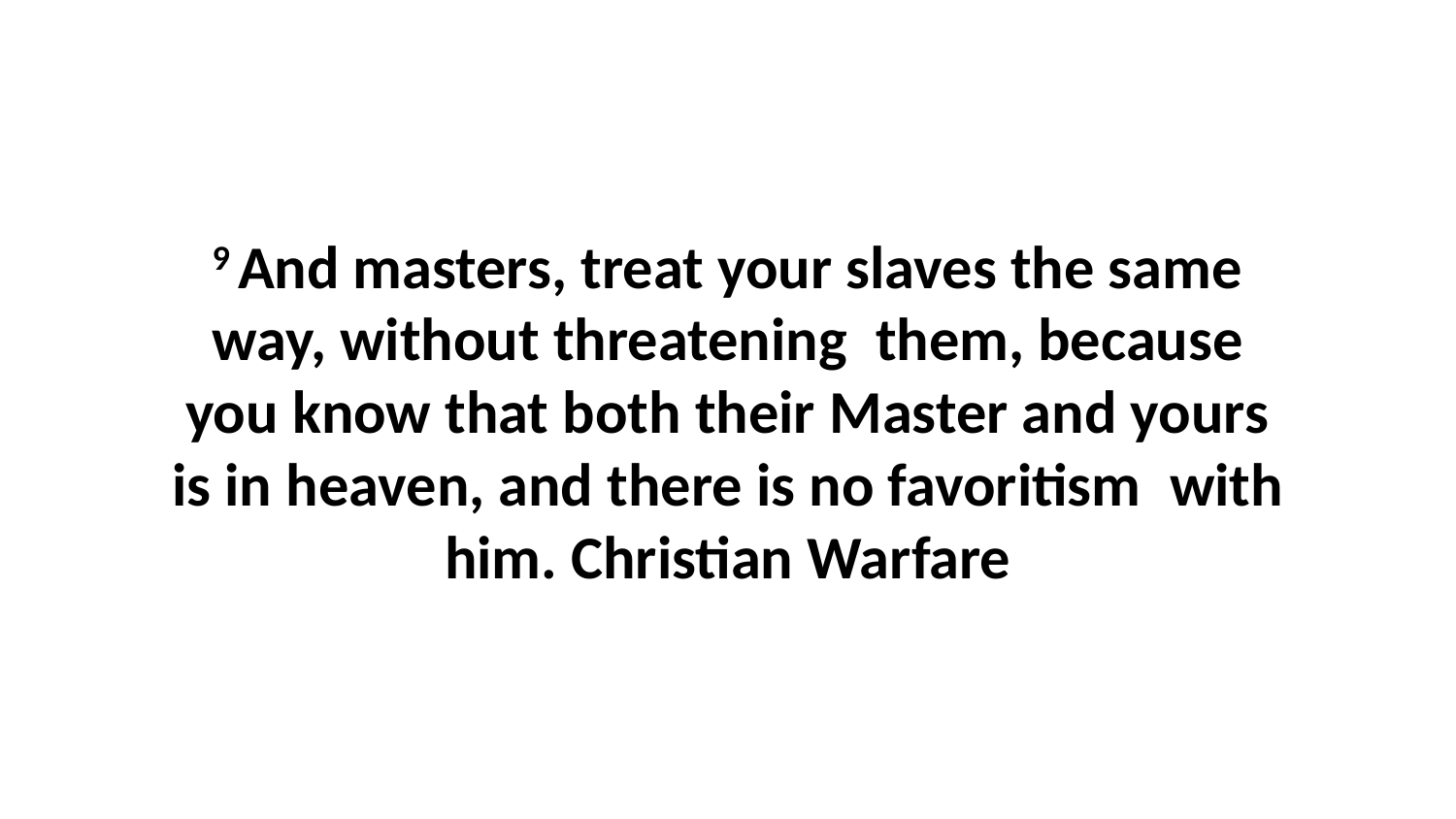

9 And masters, treat your slaves the same way, without threatening  them, because you know that both their Master and yours is in heaven, and there is no favoritism  with him. Christian Warfare